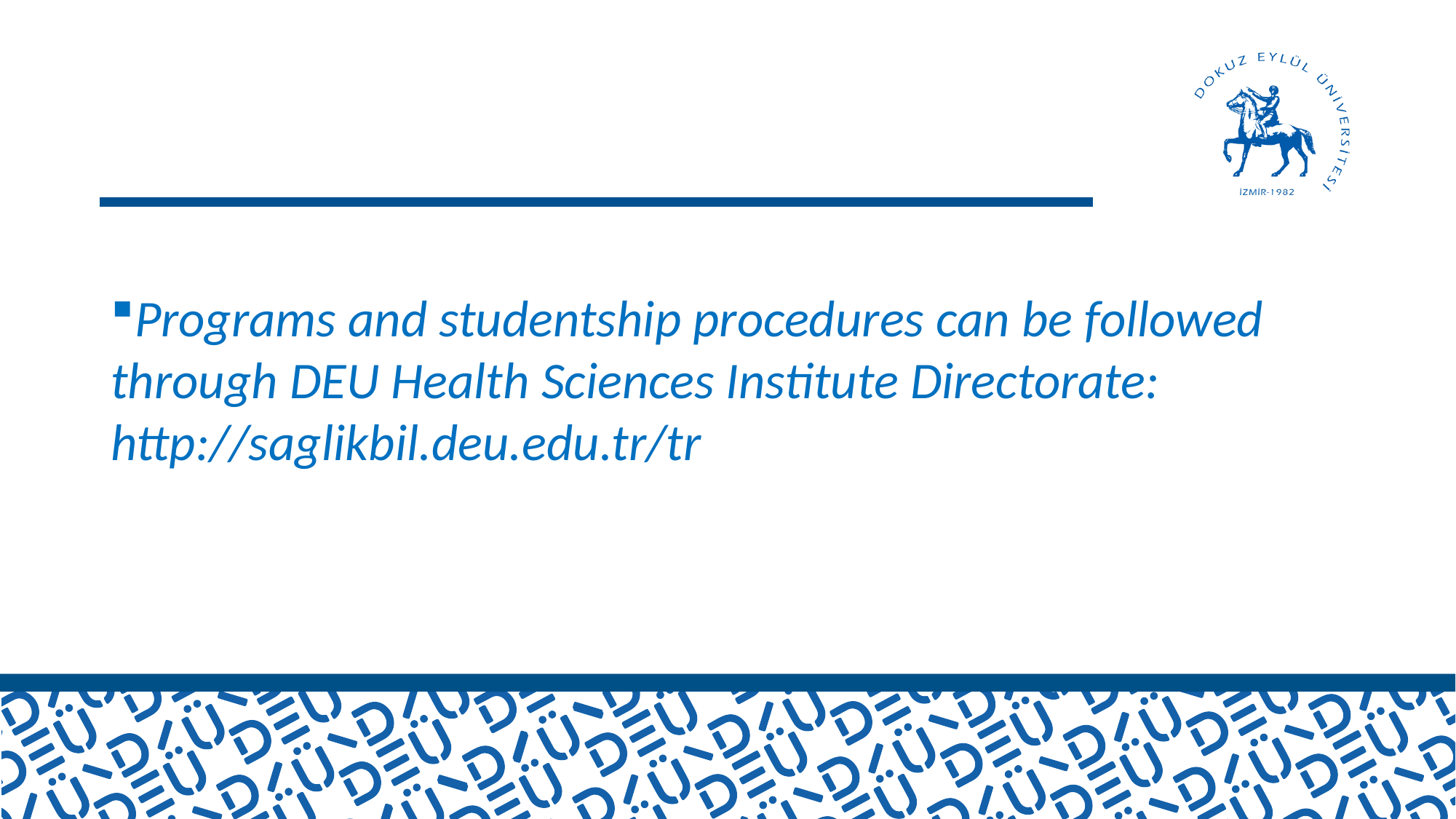

Programs and studentship procedures can be followed through DEU Health Sciences Institute Directorate: http://saglikbil.deu.edu.tr/tr